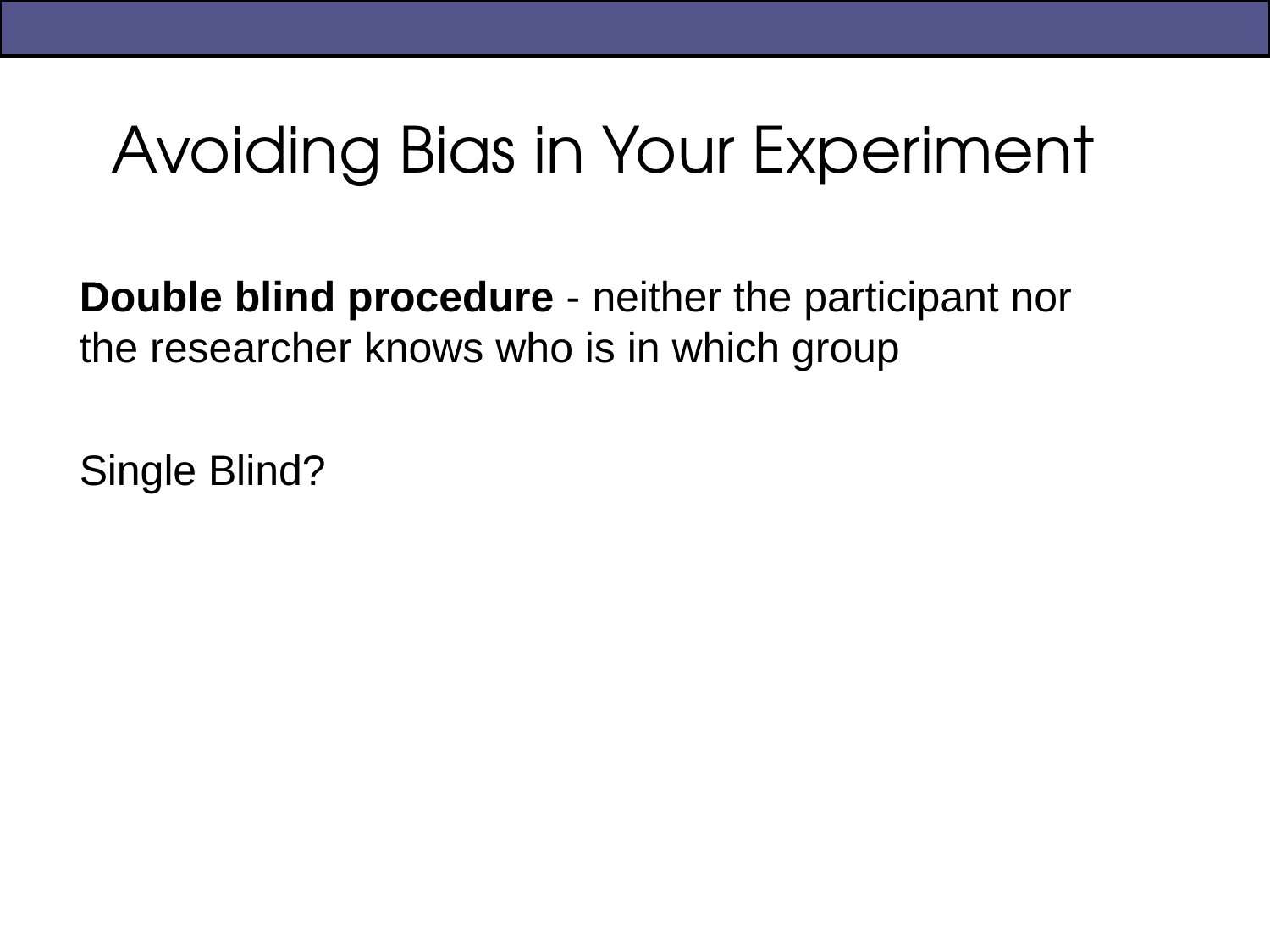

# Avoiding Bias in Your Experiment
Double blind procedure - neither the participant nor the researcher knows who is in which group

Single Blind?